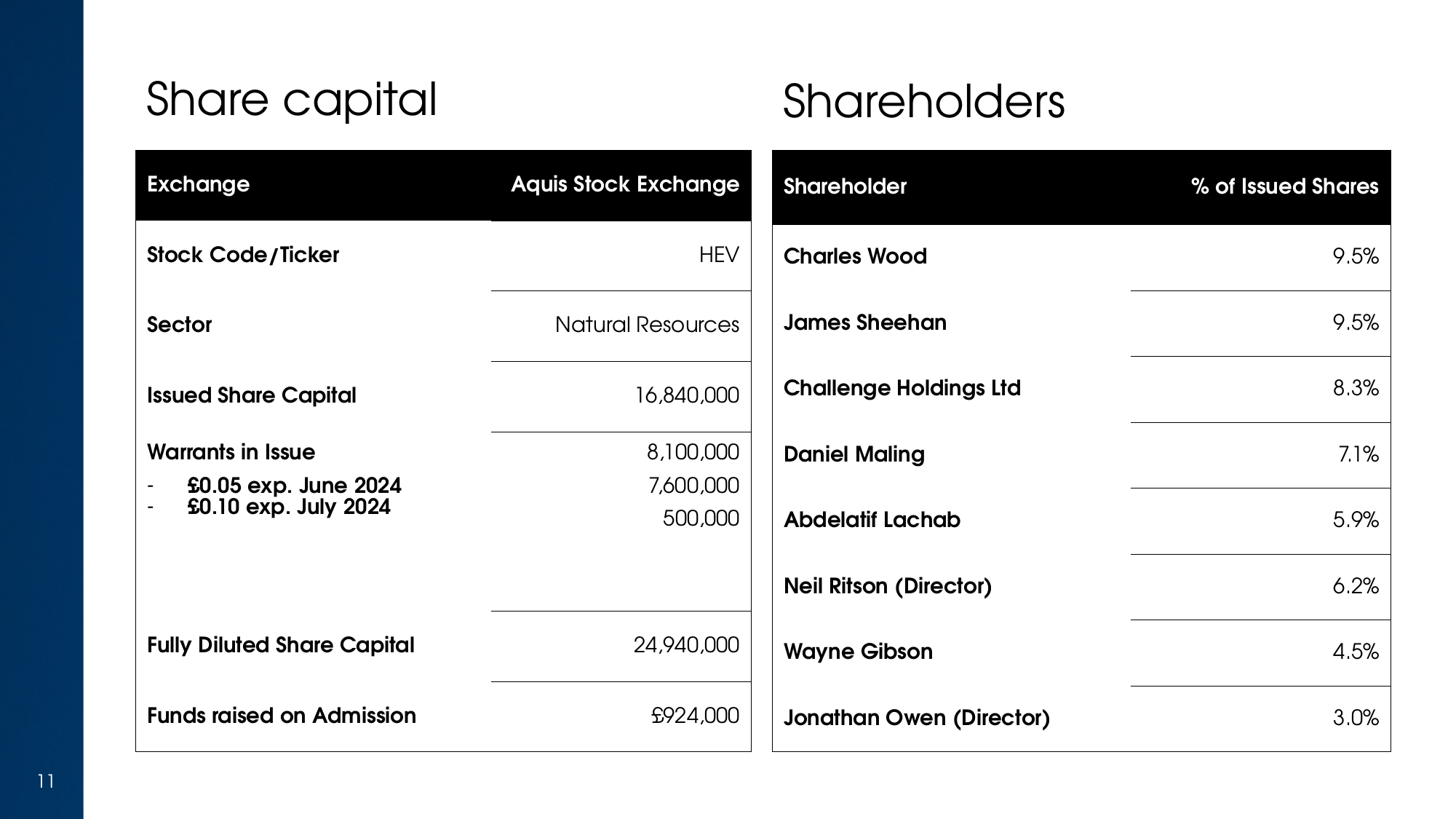

Share capital
Shareholders
| Exchange | Aquis Stock Exchange |
| --- | --- |
| Stock Code/Ticker | HEV |
| Sector | Natural Resources |
| Issued Share Capital | 16,840,000 |
| Warrants in Issue £0.05 exp. June 2024 £0.10 exp. July 2024 | 8,100,000 7,600,000 500,000 |
| Fully Diluted Share Capital | 24,940,000 |
| Funds raised on Admission | £924,000 |
| Shareholder | % of Issued Shares |
| --- | --- |
| Charles Wood | 9.5% |
| James Sheehan | 9.5% |
| Challenge Holdings Ltd | 8.3% |
| Daniel Maling | 7.1% |
| Abdelatif Lachab | 5.9% |
| Neil Ritson (Director) | 6.2% |
| Wayne Gibson | 4.5% |
| Jonathan Owen (Director) | 3.0% |
11